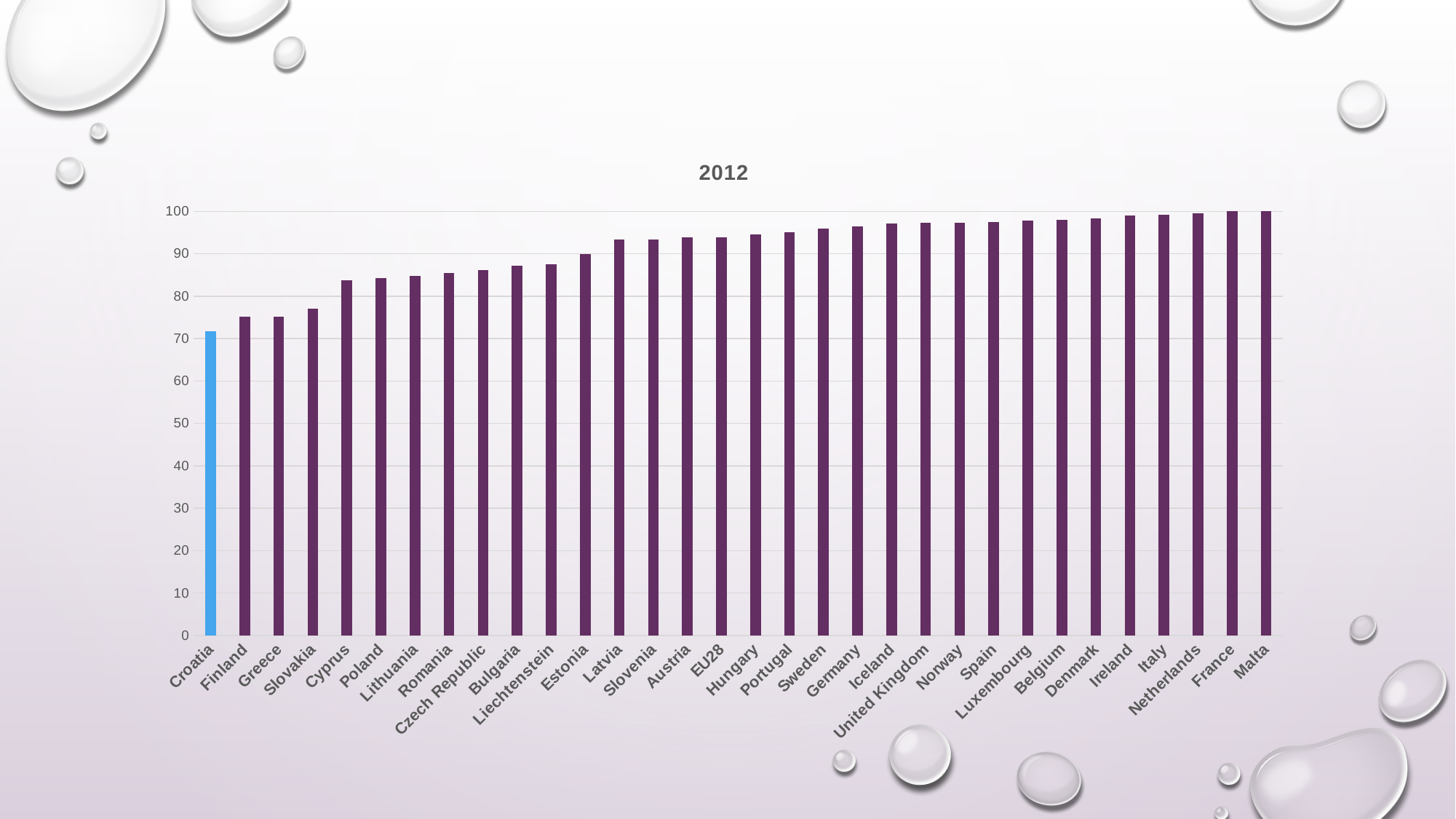

### Chart:

| Category | 2012 |
|---|---|
| Croatia | 71.7 |
| Finland | 75.1 |
| Greece | 75.2 |
| Slovakia | 77.1 |
| Cyprus | 83.8 |
| Poland | 84.3 |
| Lithuania | 84.8 |
| Romania | 85.5 |
| Czech Republic | 86.1 |
| Bulgaria | 87.1 |
| Liechtenstein | 87.5 |
| Estonia | 90.0 |
| Latvia | 93.3 |
| Slovenia | 93.4 |
| Austria | 93.8 |
| EU28 | 93.9 |
| Hungary | 94.5 |
| Portugal | 95.0 |
| Sweden | 95.9 |
| Germany | 96.5 |
| Iceland | 97.2 |
| United Kingdom | 97.3 |
| Norway | 97.3 |
| Spain | 97.4 |
| Luxembourg | 97.8 |
| Belgium | 98.0 |
| Denmark | 98.3 |
| Ireland | 99.1 |
| Italy | 99.2 |
| Netherlands | 99.6 |
| France | 100.0 |
| Malta | 100.0 |